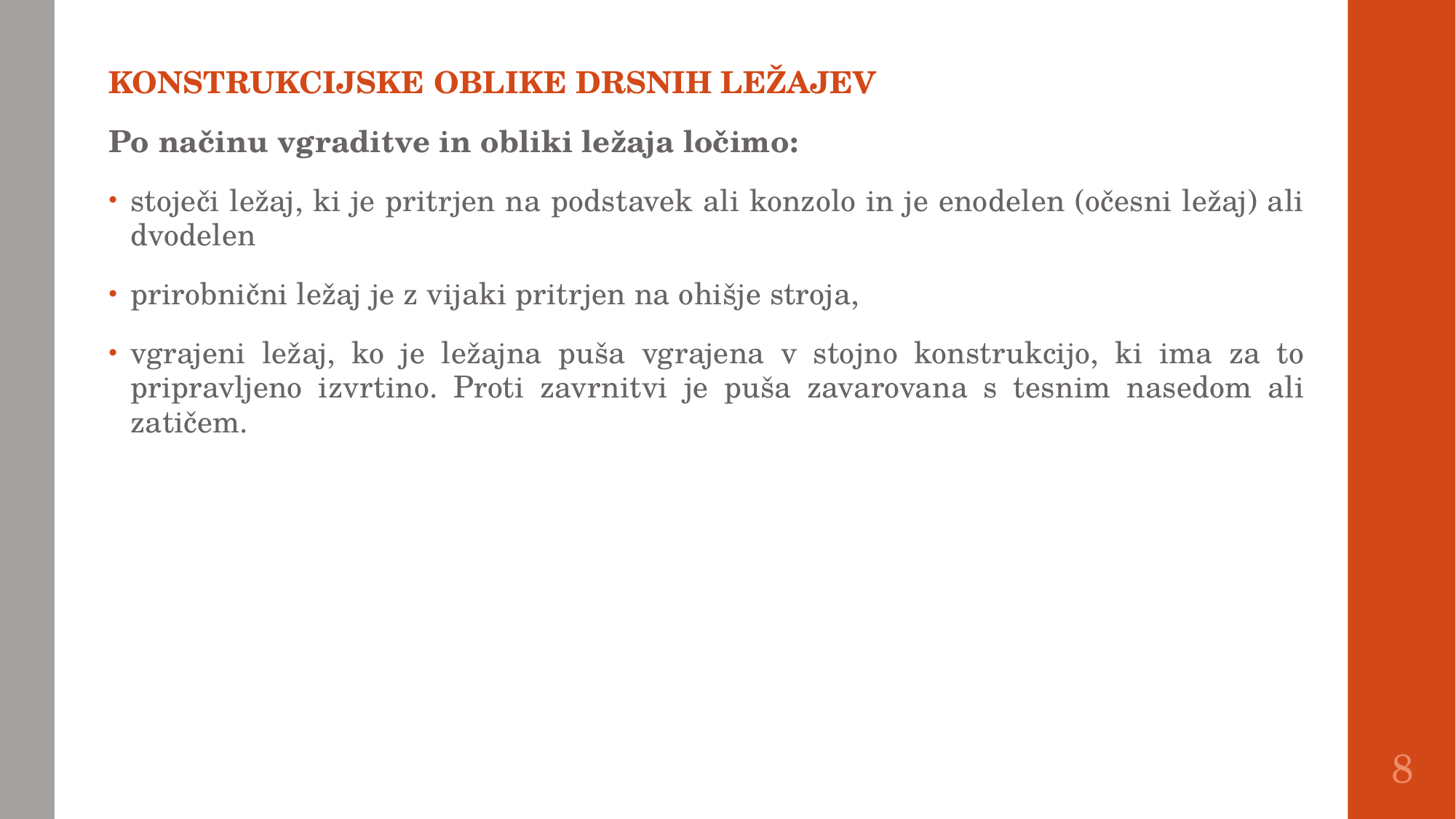

KONSTRUKCIJSKE OBLIKE DRSNIH LEŽAJEV
Po načinu vgraditve in obliki ležaja ločimo:
stoječi ležaj, ki je pritrjen na podstavek ali konzolo in je enodelen (očesni ležaj) ali dvodelen
prirobnični ležaj je z vijaki pritrjen na ohišje stroja,
vgrajeni ležaj, ko je ležajna puša vgrajena v stojno konstrukcijo, ki ima za to pripravljeno izvrtino. Proti zavrnitvi je puša zavarovana s tesnim nasedom ali zatičem.
8